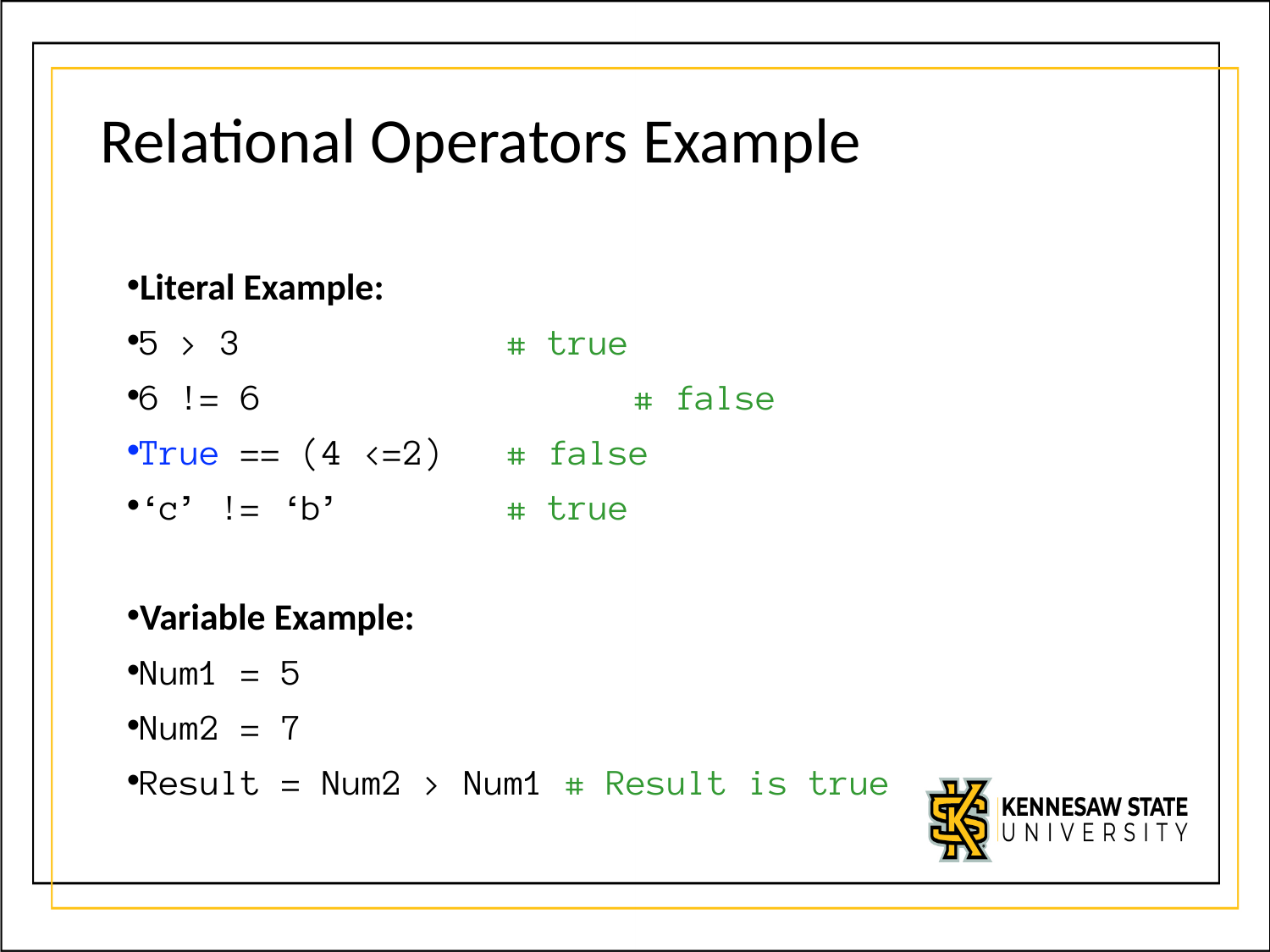

# Relational Operators Example
Literal Example:
5 > 3			# true
6 != 6			# false
True == (4 <=2) 	# false
‘c’ != ‘b’		# true

Variable Example:
Num1 = 5
Num2 = 7
Result = Num2 > Num1 # Result is true